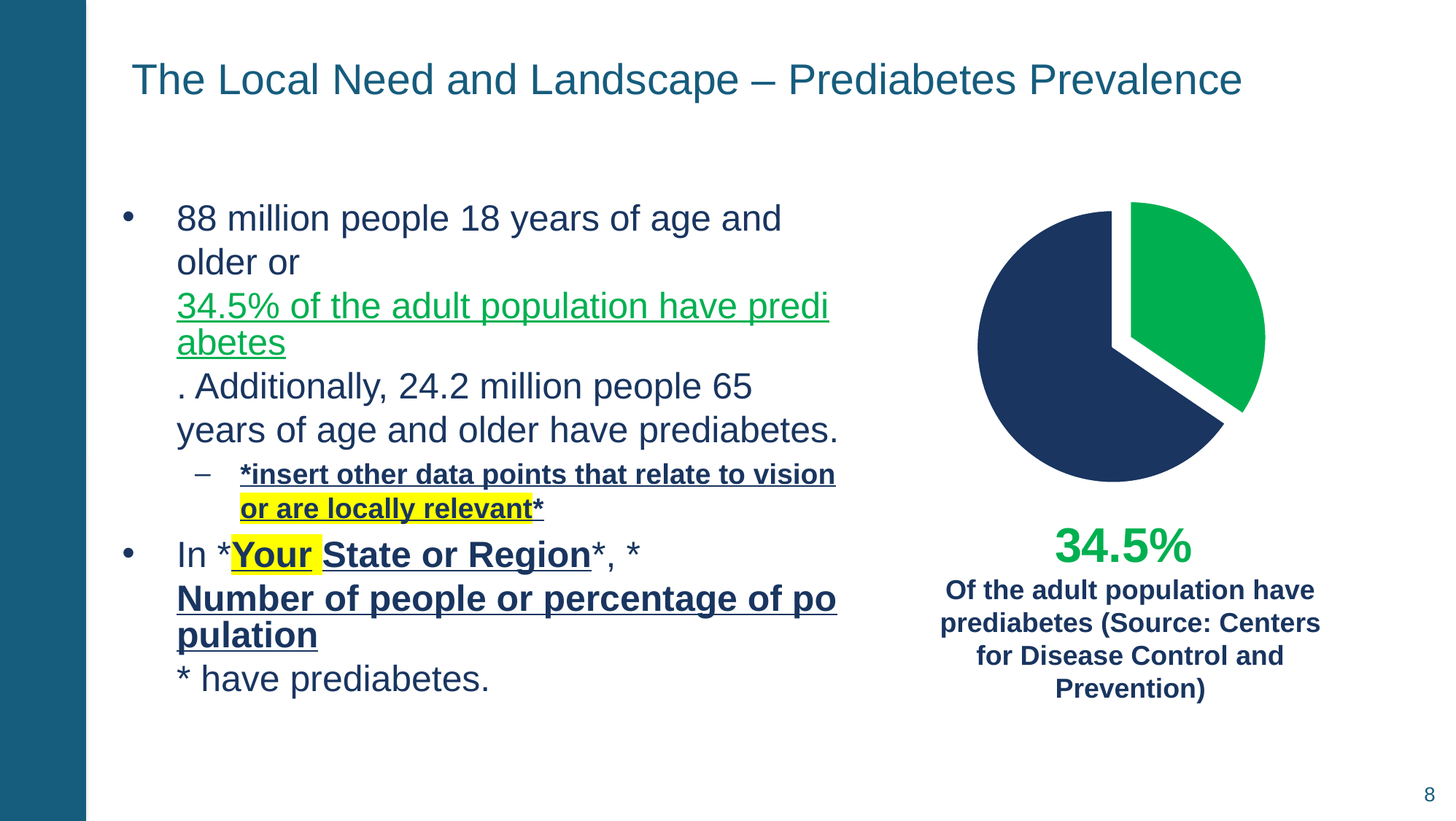

# The Local Need and Landscape – Prediabetes Prevalence

### Chart

| Category | Column1 |
|---|---|
| 1st Qtr | 34.5 |
| 2nd Qtr | 65.5 |
34.5%
Of the adult population have prediabetes (Source: Centers for Disease Control and Prevention)
88 million people 18 years of age and older or 34.5% of the adult population have prediabetes. Additionally, 24.2 million people 65 years of age and older have prediabetes.
*insert other data points that relate to vision or are locally relevant*
In *Your State or Region*, *Number of people or percentage of population* have prediabetes.
Prediabetes
Prevalence
8